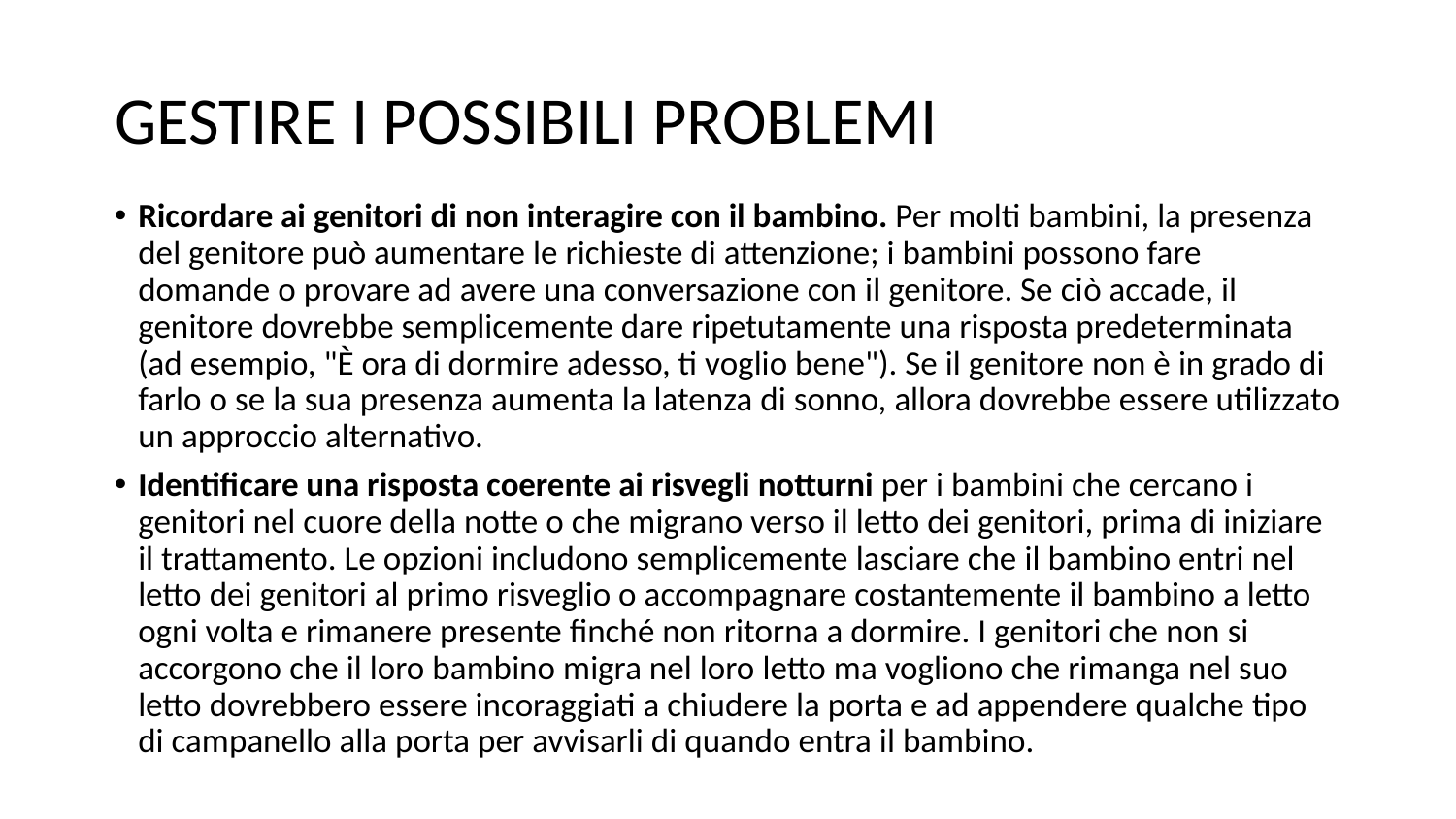

# GESTIRE I POSSIBILI PROBLEMI
Ricordare ai genitori di non interagire con il bambino. Per molti bambini, la presenza del genitore può aumentare le richieste di attenzione; i bambini possono fare domande o provare ad avere una conversazione con il genitore. Se ciò accade, il genitore dovrebbe semplicemente dare ripetutamente una risposta predeterminata (ad esempio, "È ora di dormire adesso, ti voglio bene"). Se il genitore non è in grado di farlo o se la sua presenza aumenta la latenza di sonno, allora dovrebbe essere utilizzato un approccio alternativo.
Identificare una risposta coerente ai risvegli notturni per i bambini che cercano i genitori nel cuore della notte o che migrano verso il letto dei genitori, prima di iniziare il trattamento. Le opzioni includono semplicemente lasciare che il bambino entri nel letto dei genitori al primo risveglio o accompagnare costantemente il bambino a letto ogni volta e rimanere presente finché non ritorna a dormire. I genitori che non si accorgono che il loro bambino migra nel loro letto ma vogliono che rimanga nel suo letto dovrebbero essere incoraggiati a chiudere la porta e ad appendere qualche tipo di campanello alla porta per avvisarli di quando entra il bambino.